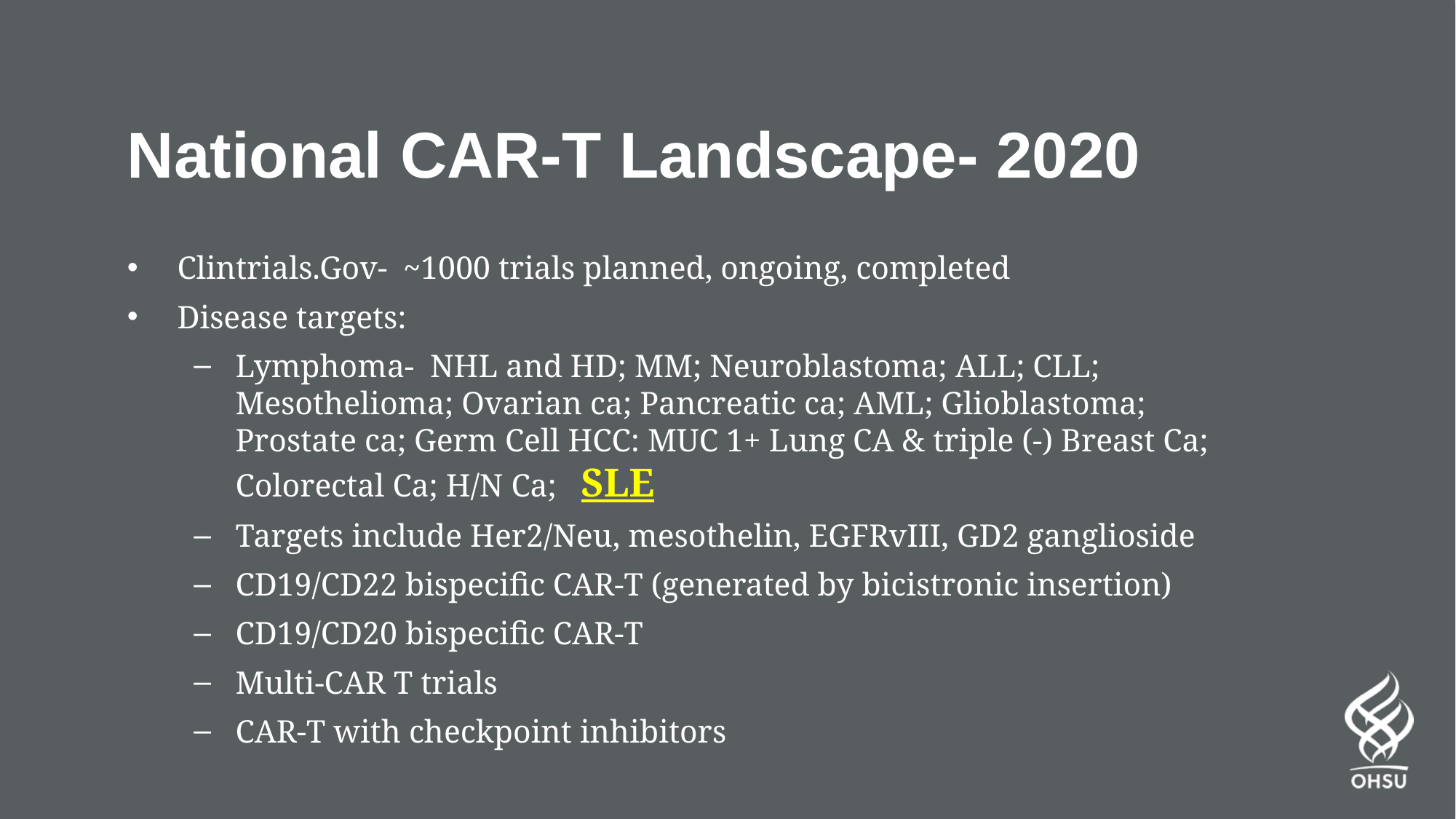

# National CAR-T Landscape- 2020
Clintrials.Gov-  ~1000 trials planned, ongoing, completed
Disease targets:
Lymphoma-  NHL and HD; MM; Neuroblastoma; ALL; CLL; Mesothelioma; Ovarian ca; Pancreatic ca; AML; Glioblastoma; Prostate ca; Germ Cell HCC: MUC 1+ Lung CA & triple (-) Breast Ca; Colorectal Ca; H/N Ca;   SLE
Targets include Her2/Neu, mesothelin, EGFRvIII, GD2 ganglioside
CD19/CD22 bispecific CAR-T (generated by bicistronic insertion)
CD19/CD20 bispecific CAR-T
Multi-CAR T trials
CAR-T with checkpoint inhibitors